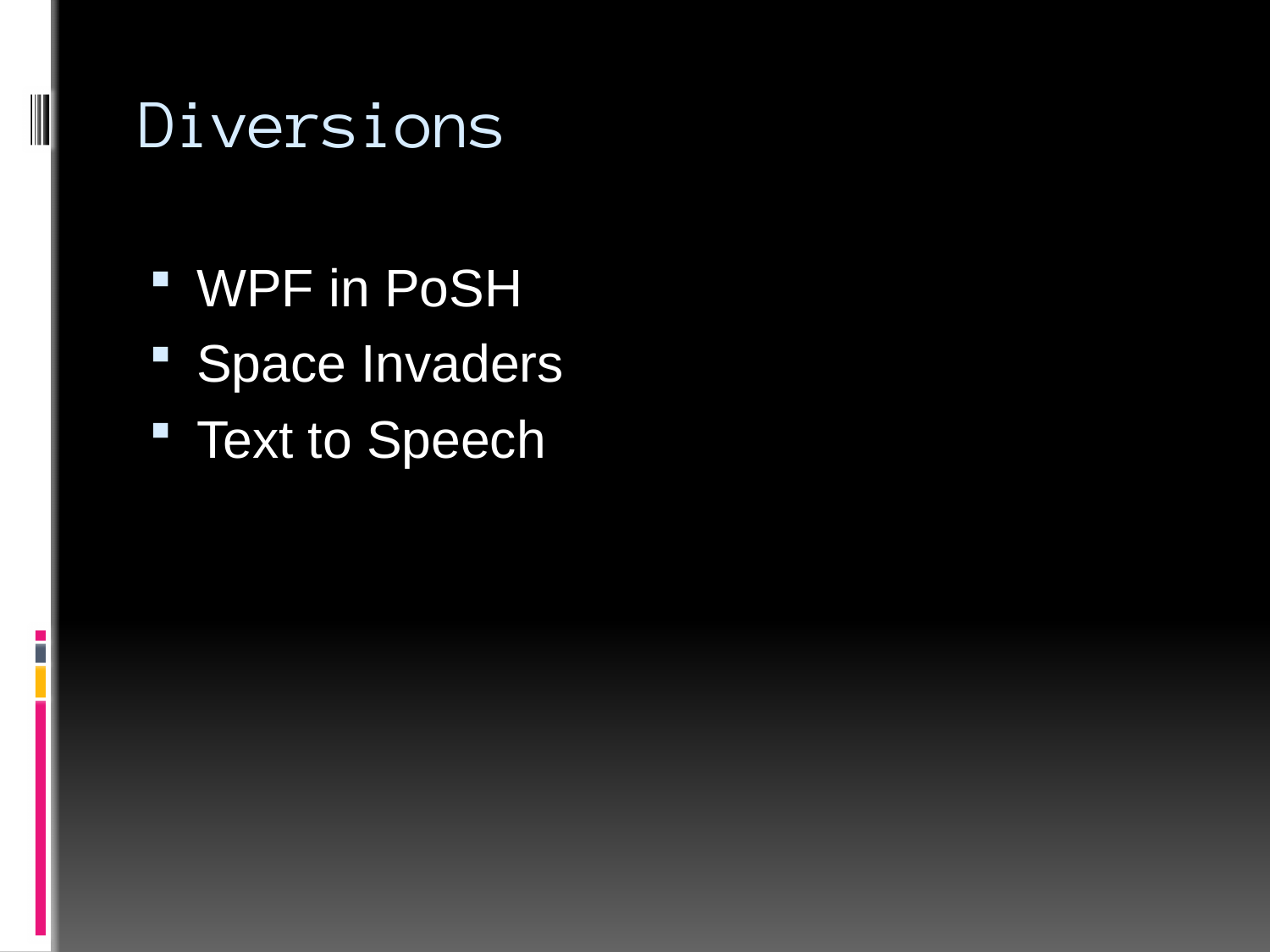

# Diversions
WPF in PoSH
Space Invaders
Text to Speech